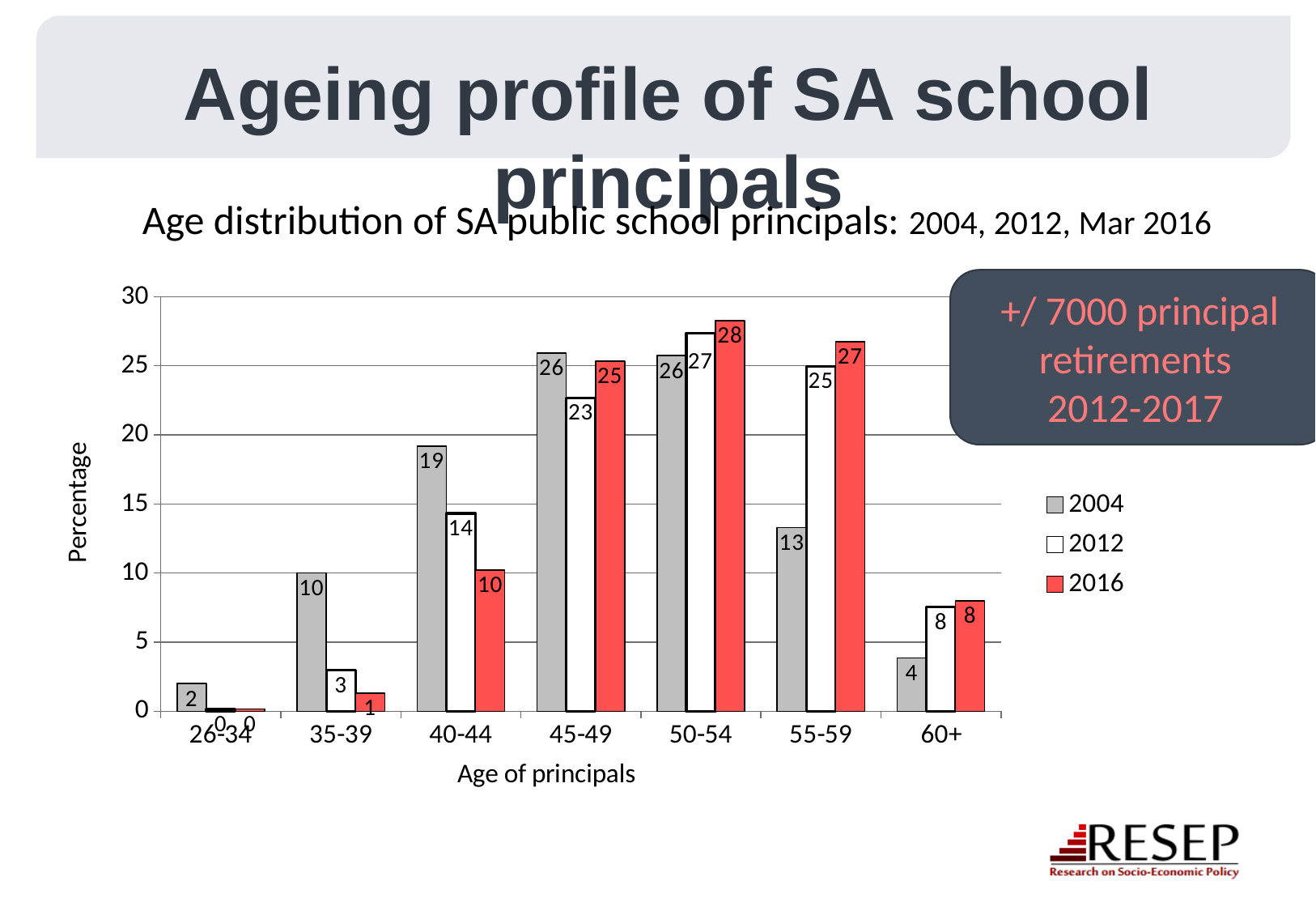

# Ageing profile of SA school principals
Age distribution of SA public school principals: 2004, 2012, Mar 2016

### Chart

| Category |  |  | 2016 |
|---|---|---|---|
| 26-34 | 2.02 | 0.16 | 0.17 |
| 35-39 | 10.0 | 2.95 | 1.31 |
| 40-44 | 19.17 | 14.32 | 10.21 |
| 45-49 | 25.92 | 22.68 | 25.34 |
| 50-54 | 25.73 | 27.36 | 28.25 |
| 55-59 | 13.3 | 24.98 | 26.75 |
| 60+ | 3.86 | 7.56 | 7.99 |
+/ 7000 principal retirements
2012-2017